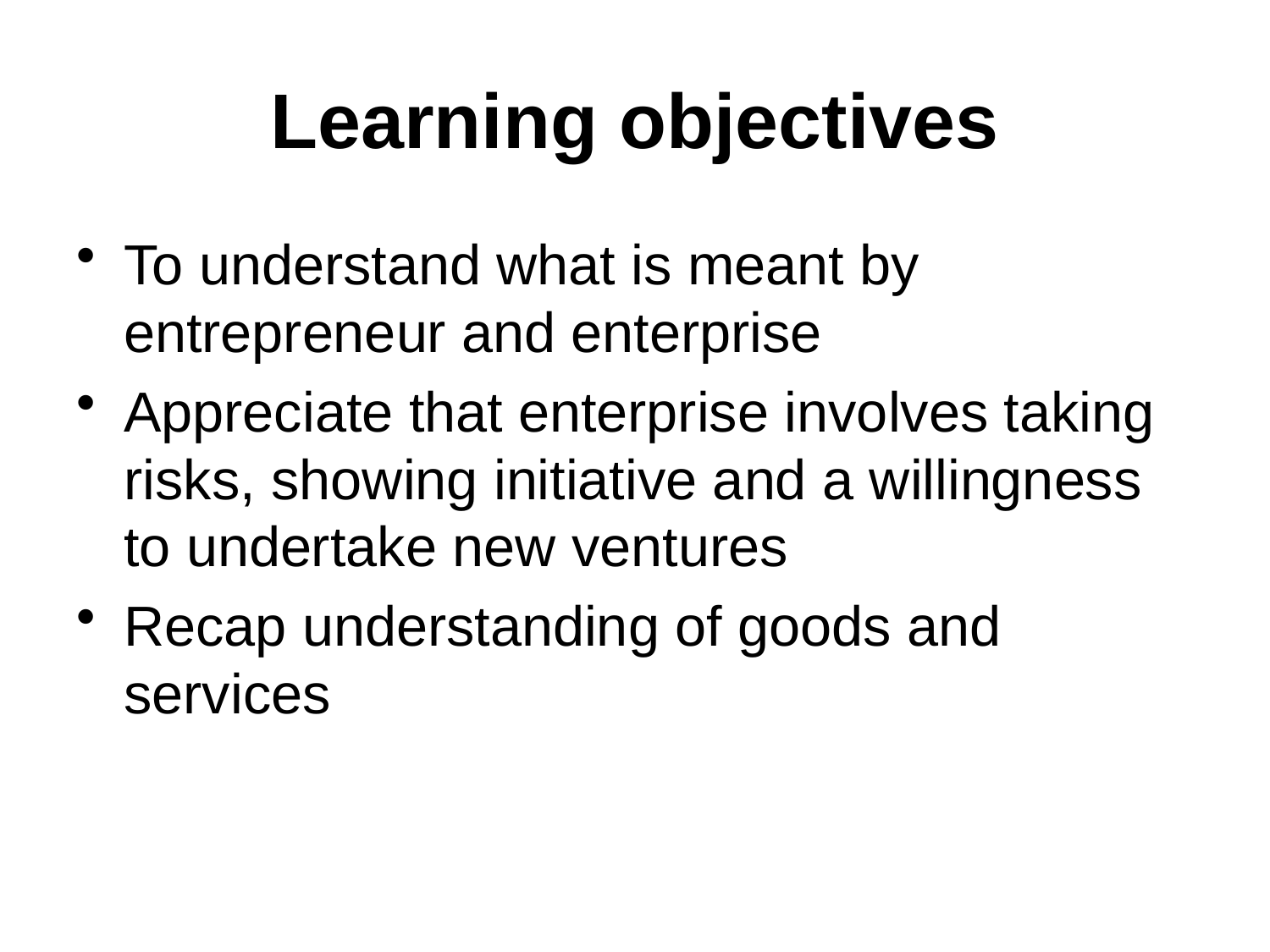

# Learning objectives
To understand what is meant by entrepreneur and enterprise
Appreciate that enterprise involves taking risks, showing initiative and a willingness to undertake new ventures
Recap understanding of goods and services